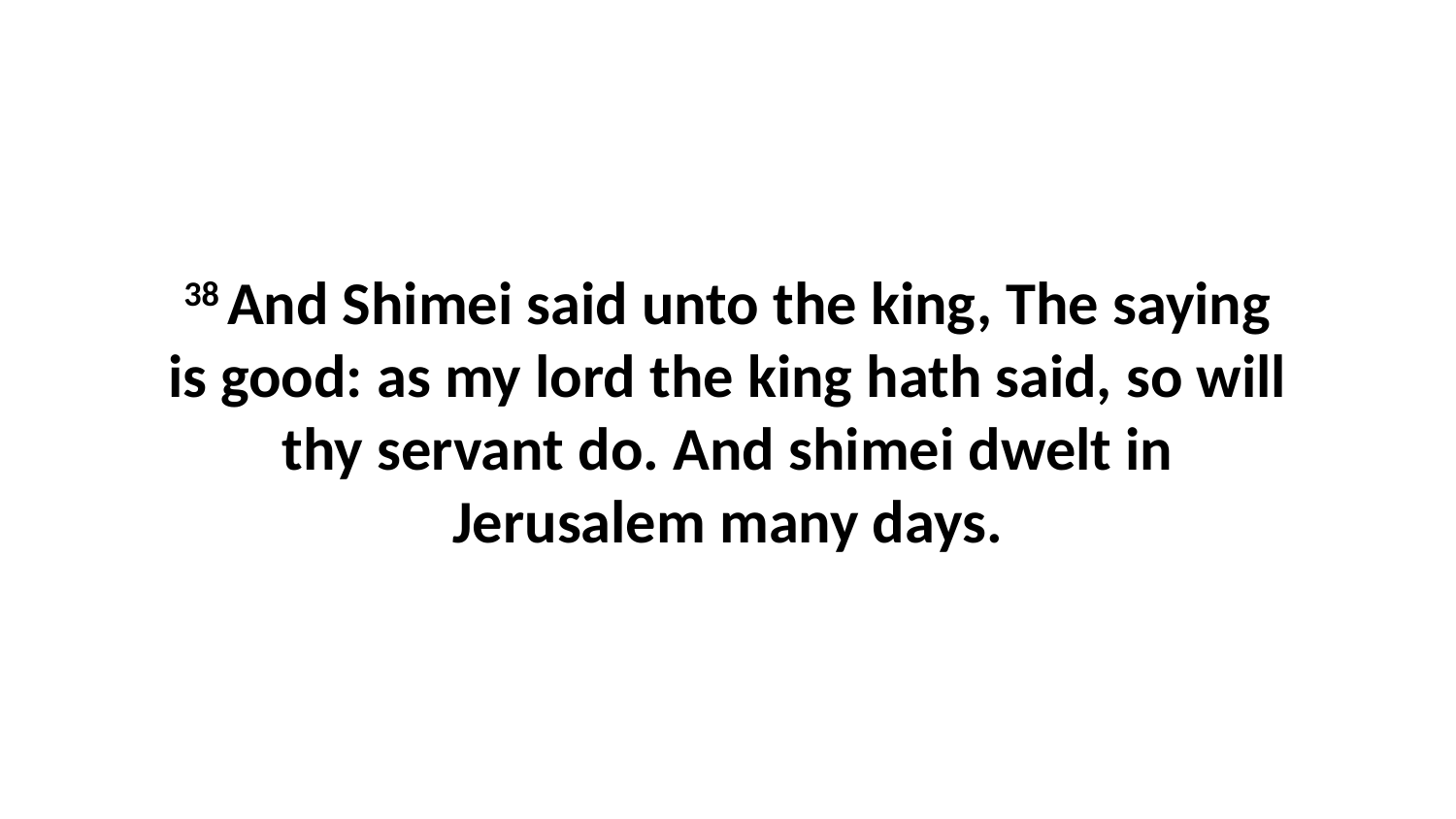

38 And Shimei said unto the king, The saying is good: as my lord the king hath said, so will thy servant do. And shimei dwelt in Jerusalem many days.